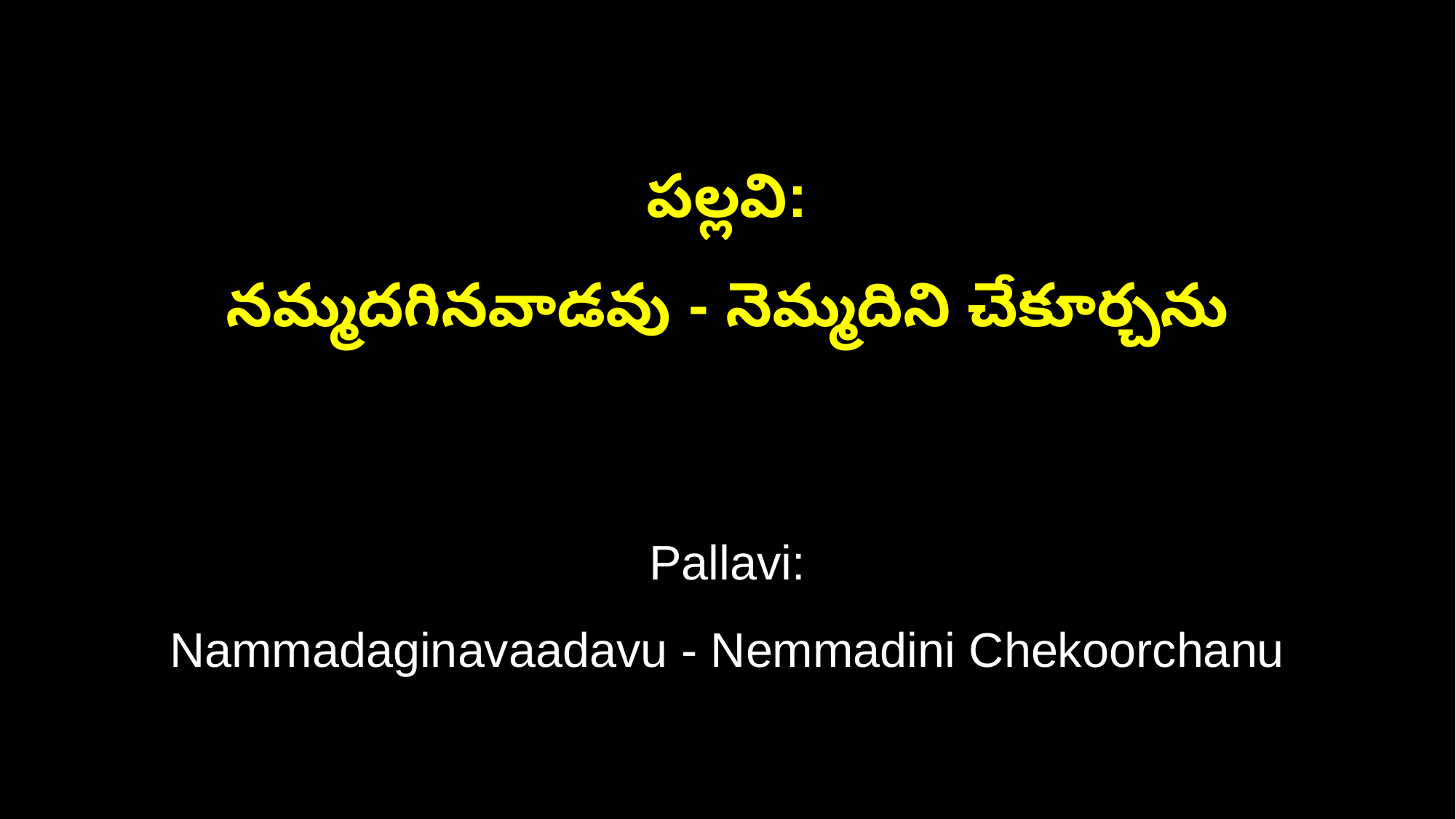

పల్లవి:
నమ్మదగినవాడవు - నెమ్మదిని చేకూర్చను
Pallavi:
Nammadaginavaadavu - Nemmadini Chekoorchanu